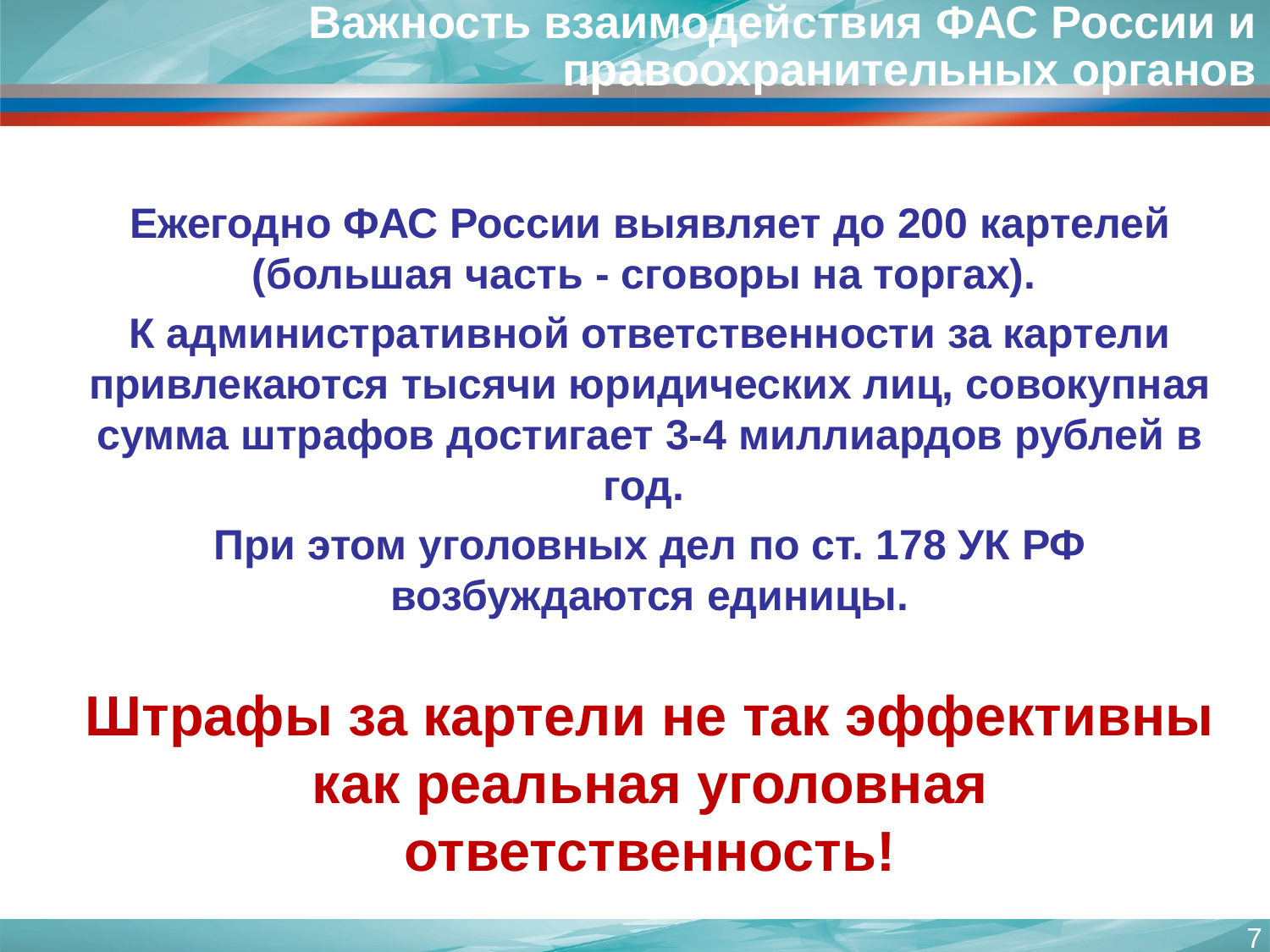

Важность взаимодействия ФАС России и правоохранительных органов

Ежегодно ФАС России выявляет до 200 картелей (большая часть - сговоры на торгах).
К административной ответственности за картели привлекаются тысячи юридических лиц, совокупная сумма штрафов достигает 3-4 миллиардов рублей в год.
При этом уголовных дел по ст. 178 УК РФ возбуждаются единицы.

Штрафы за картели не так эффективны как реальная уголовная ответственность!
7